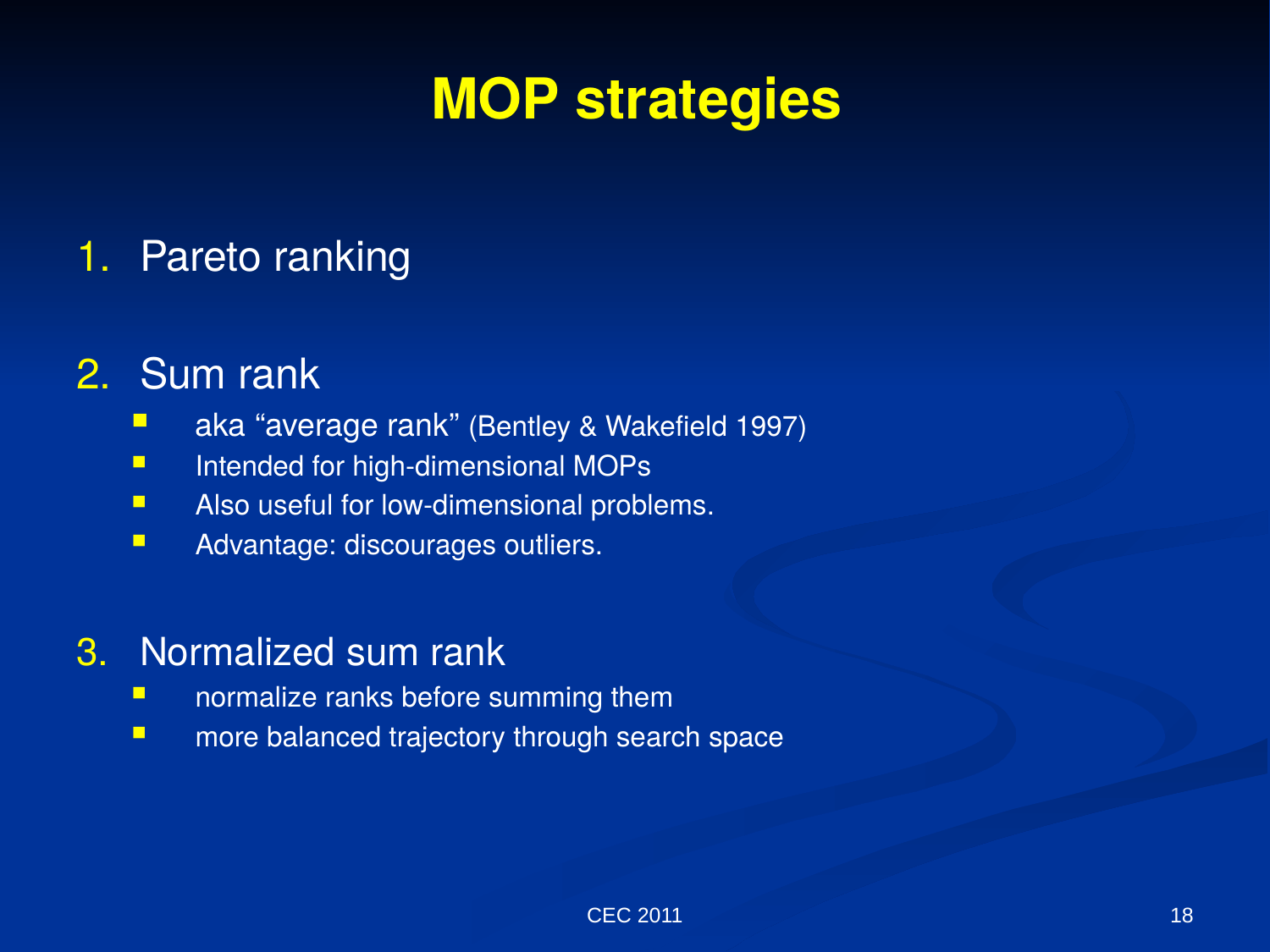

# MOP strategies
Pareto ranking

Sum rank
aka “average rank” (Bentley & Wakefield 1997)
Intended for high-dimensional MOPs
Also useful for low-dimensional problems.
Advantage: discourages outliers.

Normalized sum rank
normalize ranks before summing them
more balanced trajectory through search space

CEC 2011
18